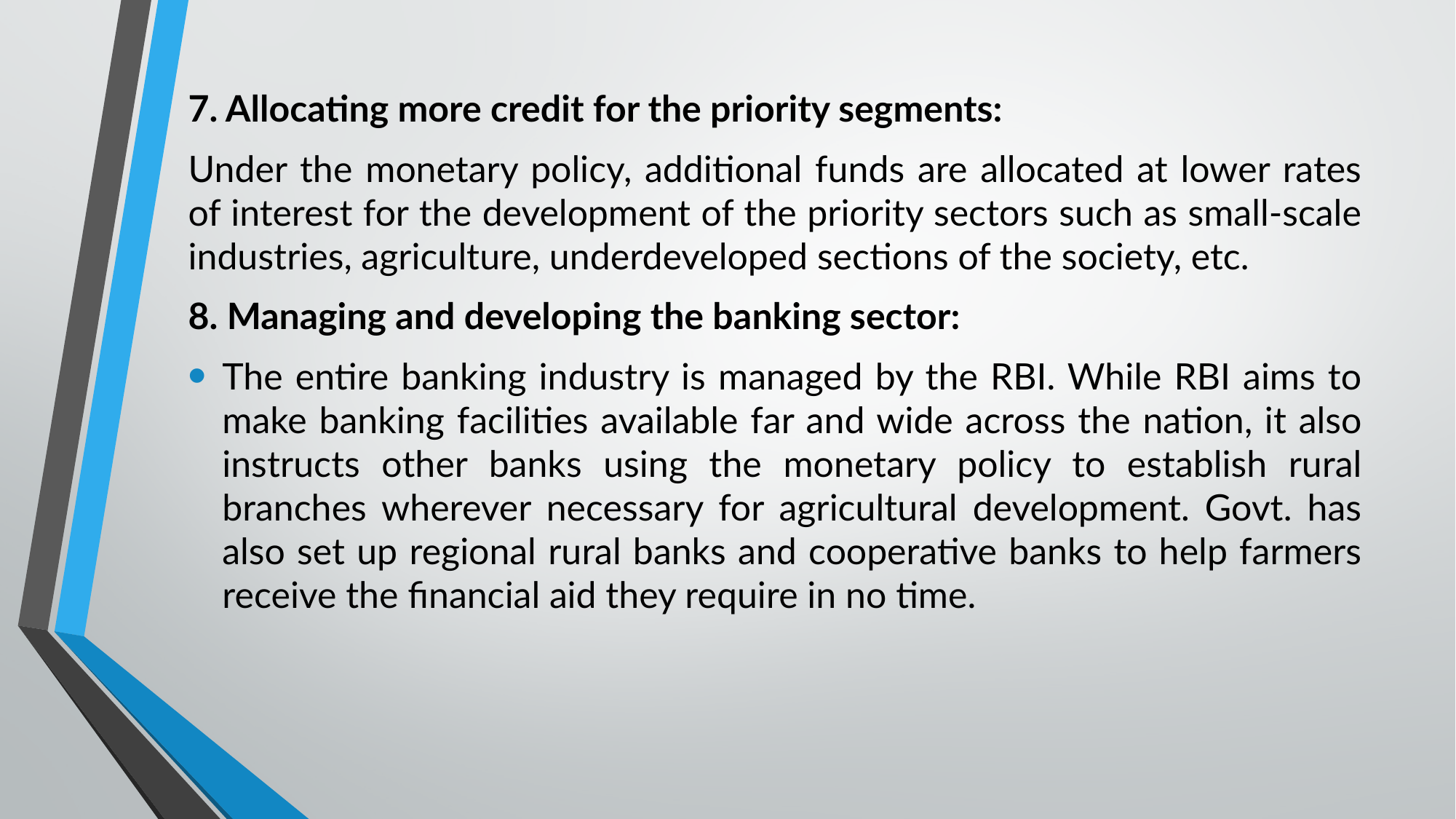

7. Allocating more credit for the priority segments:
Under the monetary policy, additional funds are allocated at lower rates of interest for the development of the priority sectors such as small-scale industries, agriculture, underdeveloped sections of the society, etc.
8. Managing and developing the banking sector:
The entire banking industry is managed by the RBI. While RBI aims to make banking facilities available far and wide across the nation, it also instructs other banks using the monetary policy to establish rural branches wherever necessary for agricultural development. Govt. has also set up regional rural banks and cooperative banks to help farmers receive the financial aid they require in no time.